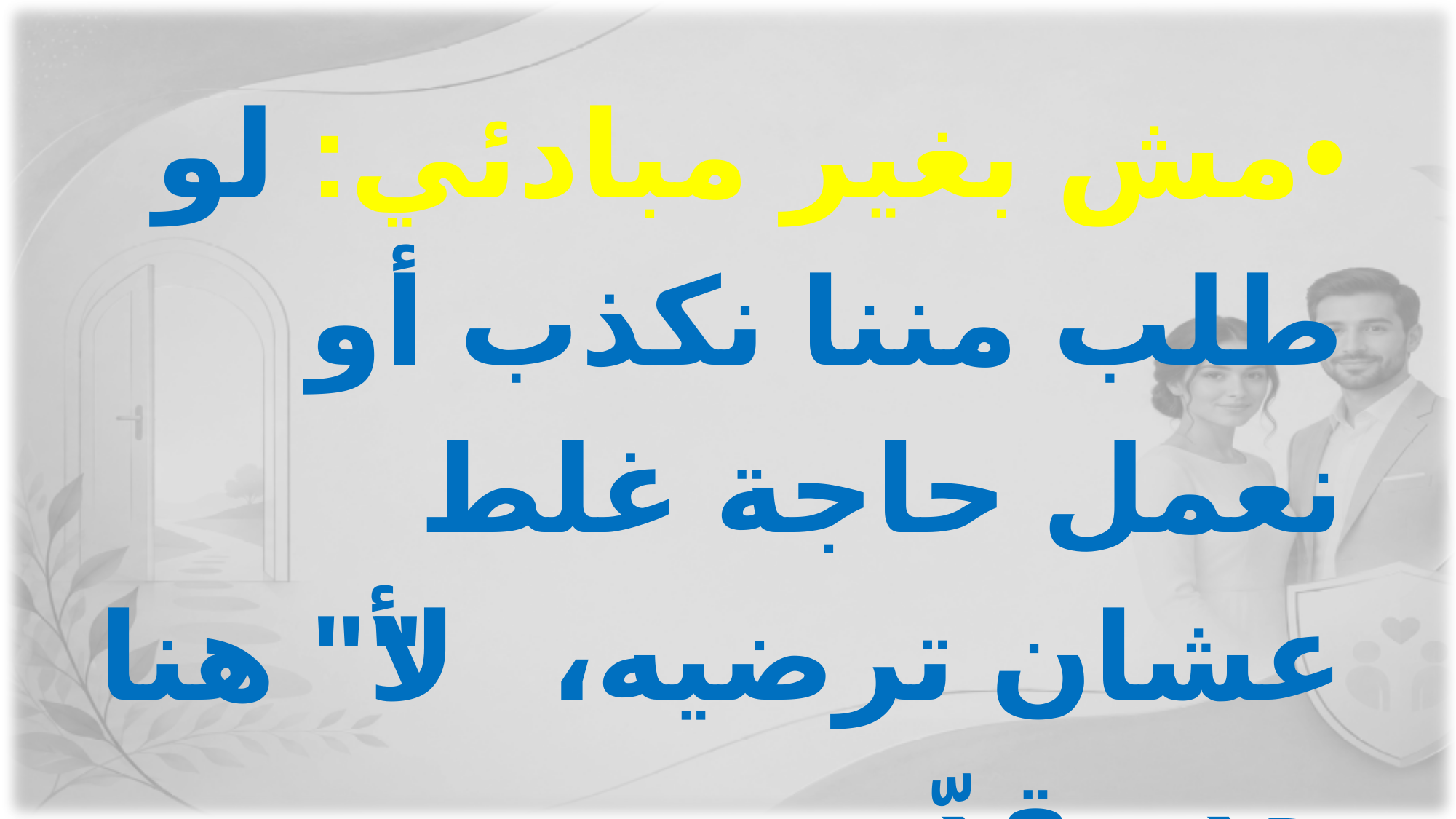

•	مش بغير مبادئي: لو طلب مننا نكذب أو نعمل حاجة غلط عشان ترضيه، "لأ" هنا حد مقدّس.